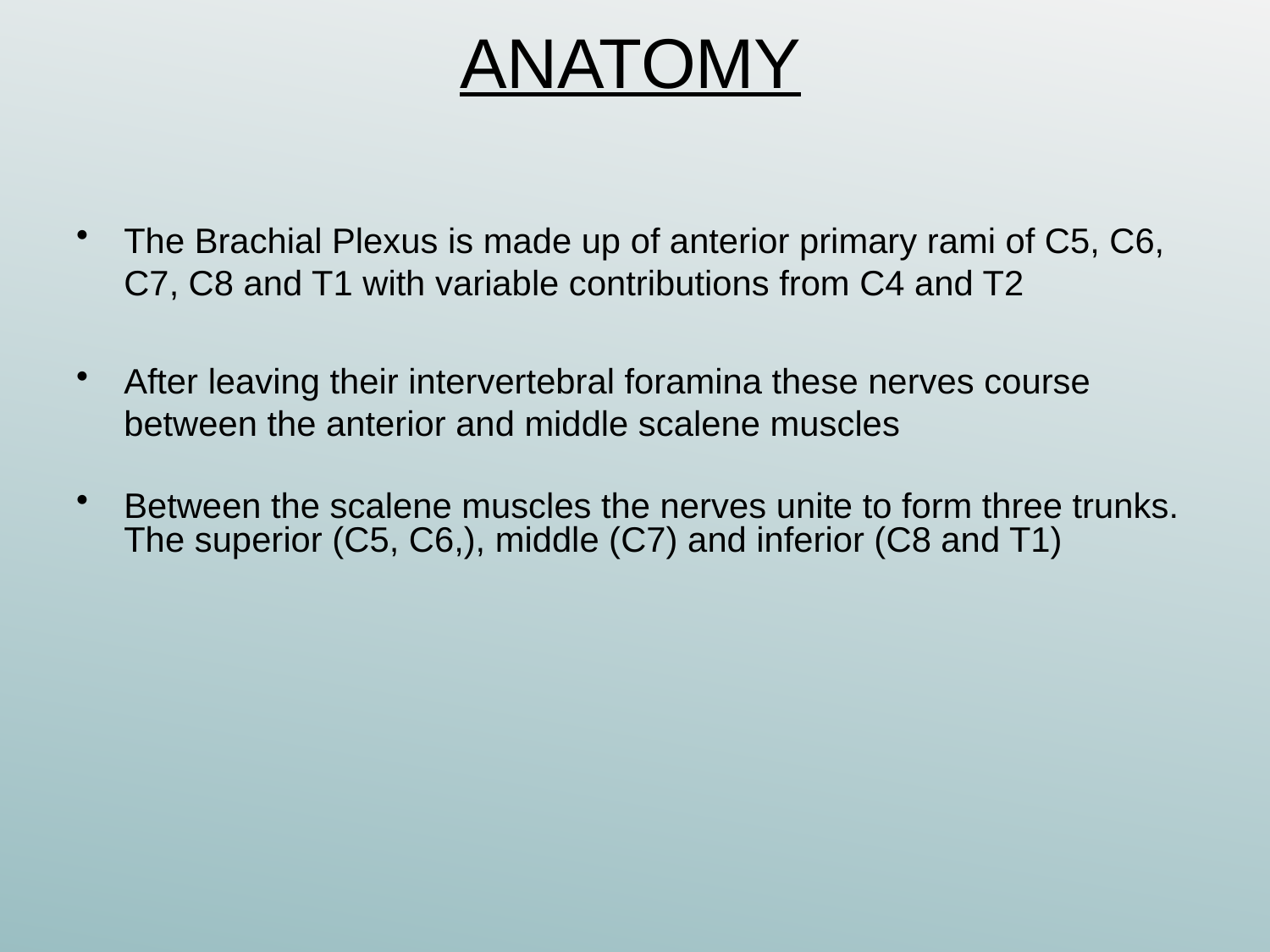

# ANATOMY
The Brachial Plexus is made up of anterior primary rami of C5, C6, C7, C8 and T1 with variable contributions from C4 and T2

After leaving their intervertebral foramina these nerves course between the anterior and middle scalene muscles

Between the scalene muscles the nerves unite to form three trunks.  The superior (C5, C6,), middle (C7) and inferior (C8 and T1)